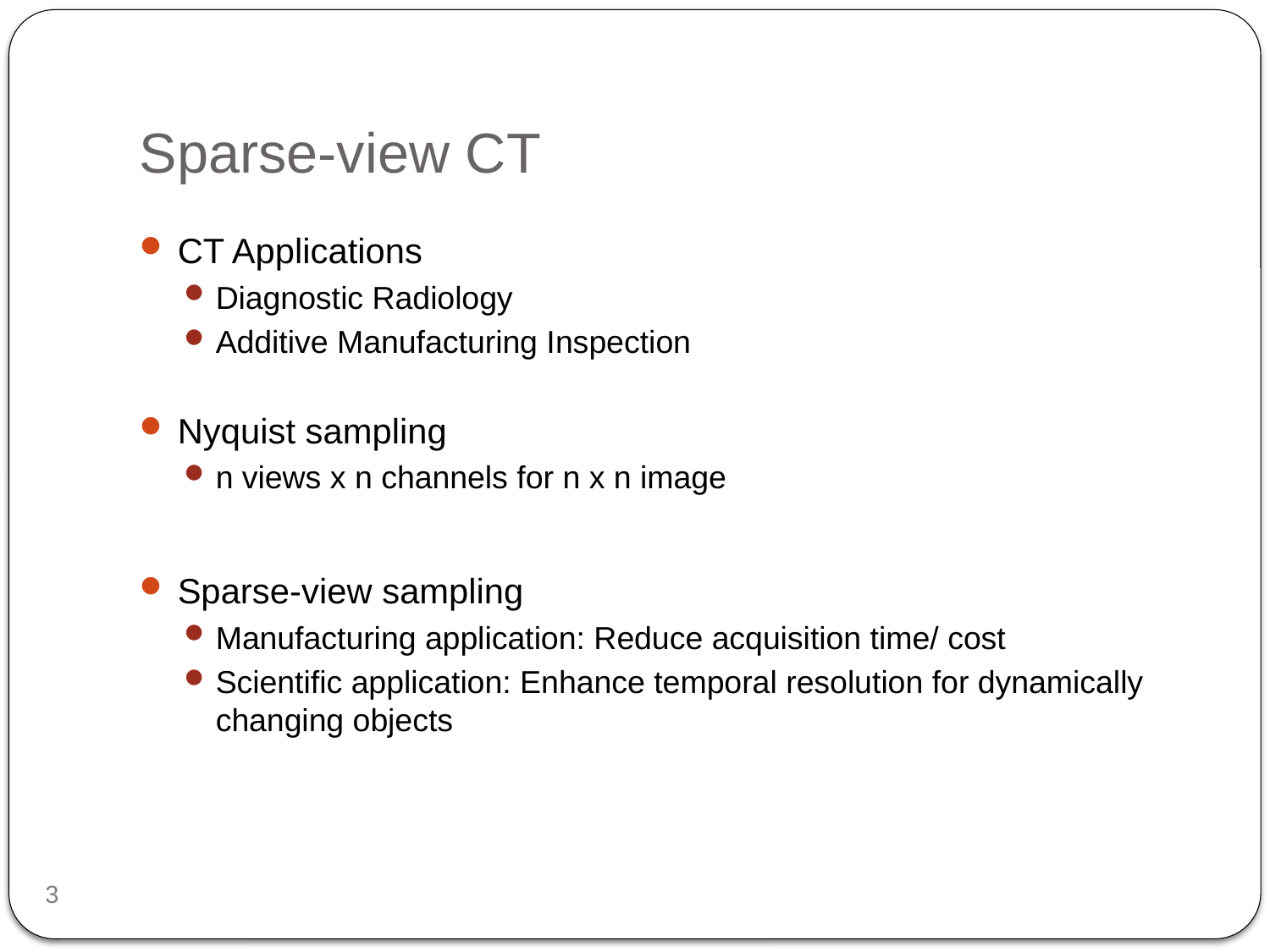

# Sparse-view CT
CT Applications
Diagnostic Radiology
Additive Manufacturing Inspection
Nyquist sampling
n views x n channels for n x n image

Sparse-view sampling
Manufacturing application: Reduce acquisition time/ cost
Scientific application: Enhance temporal resolution for dynamically changing objects

3